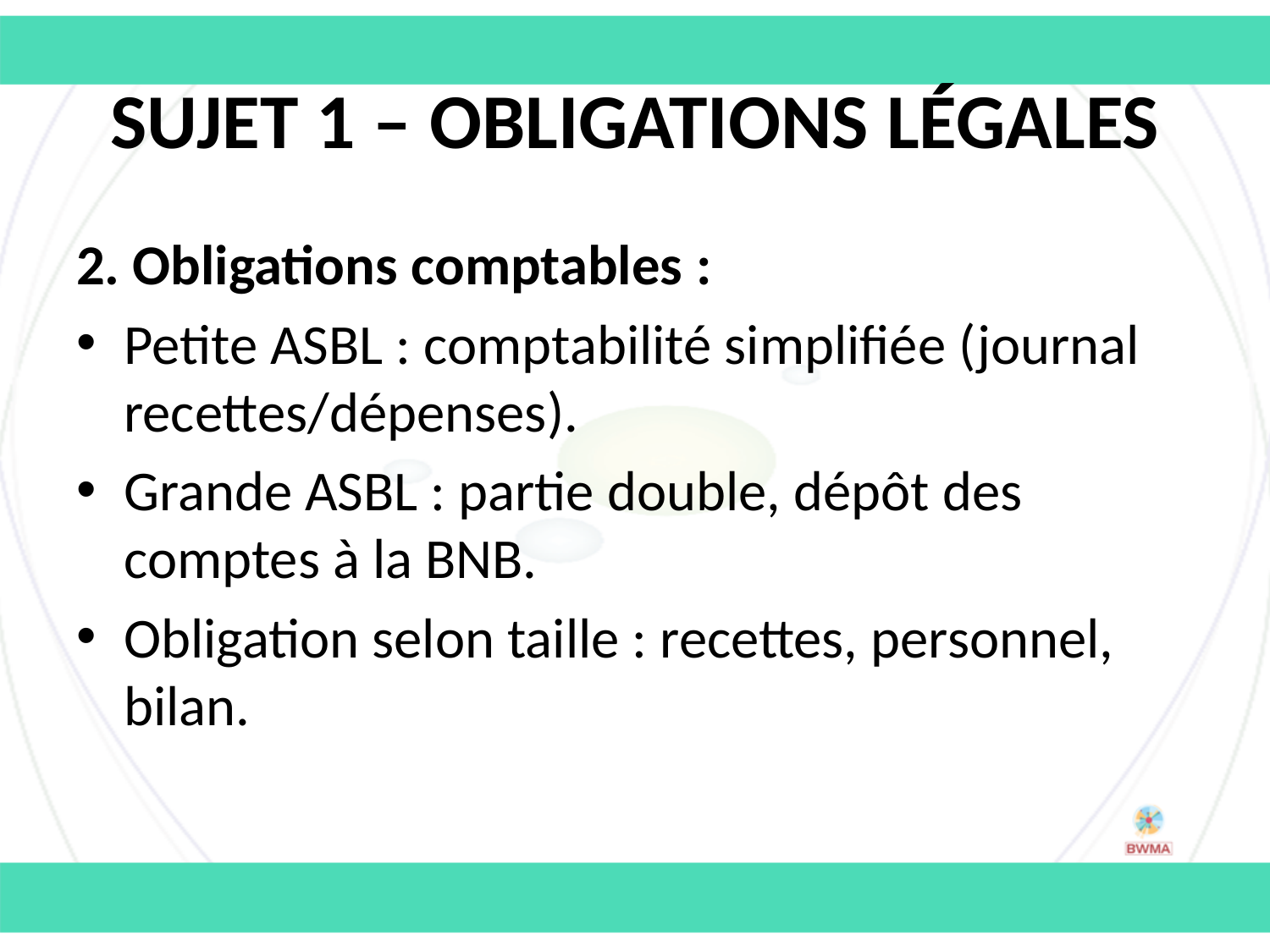

# Sujet 1 – Obligations légales
2. Obligations comptables :
Petite ASBL : comptabilité simplifiée (journal recettes/dépenses).
Grande ASBL : partie double, dépôt des comptes à la BNB.
Obligation selon taille : recettes, personnel, bilan.